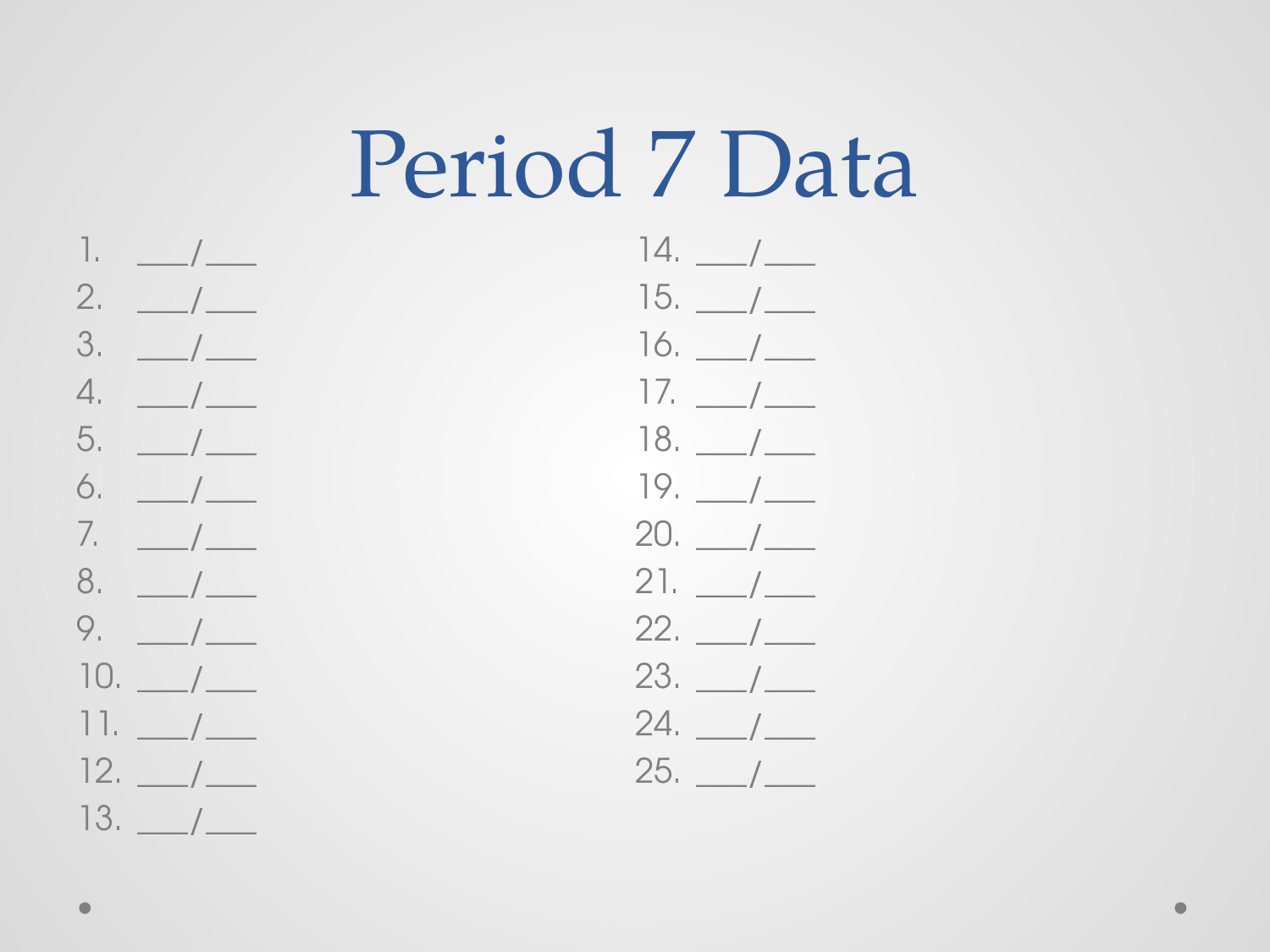

# Period 7 Data
___/___
___/___
___/___
___/___
___/___
___/___
___/___
___/___
___/___
___/___
___/___
___/___
___/___
___/___
___/___
___/___
___/___
___/___
___/___
___/___
___/___
___/___
___/___
___/___
___/___